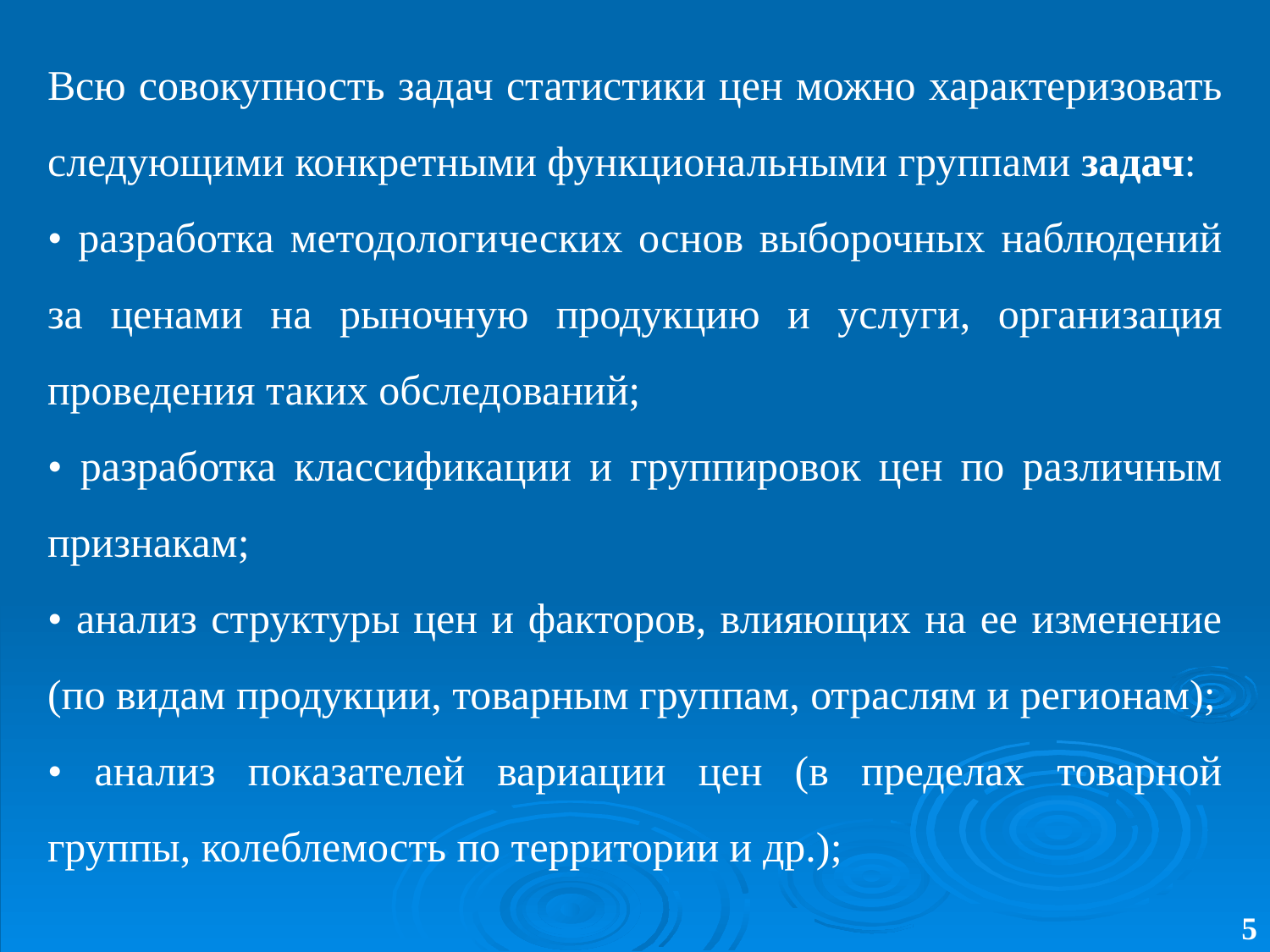

Всю совокупность задач статистики цен можно характеризовать следующими конкретными функциональными группами задач:
• разработка методологических основ выборочных наблюдений за ценами на рыночную продукцию и услуги, организация проведения таких обследований;
• разработка классификации и группировок цен по различным признакам;
• анализ структуры цен и факторов, влияющих на ее изменение (по видам продукции, товарным группам, отраслям и регионам);
• анализ показателей вариации цен (в пределах товарной группы, колеблемость по территории и др.);

5